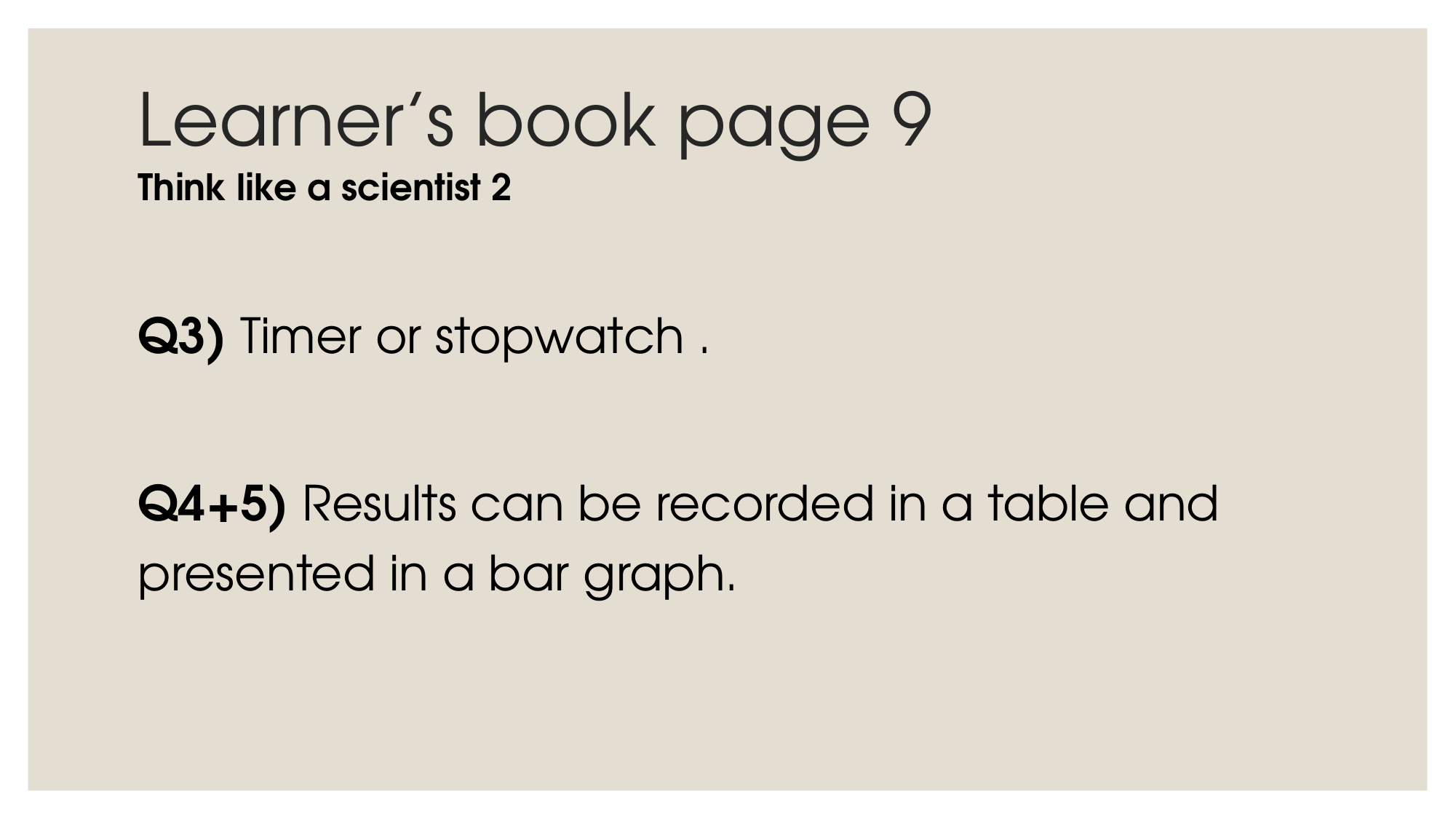

# Learner’s book page 9
Think like a scientist 2

Q3) Timer or stopwatch .

Q4+5) Results can be recorded in a table and presented in a bar graph.